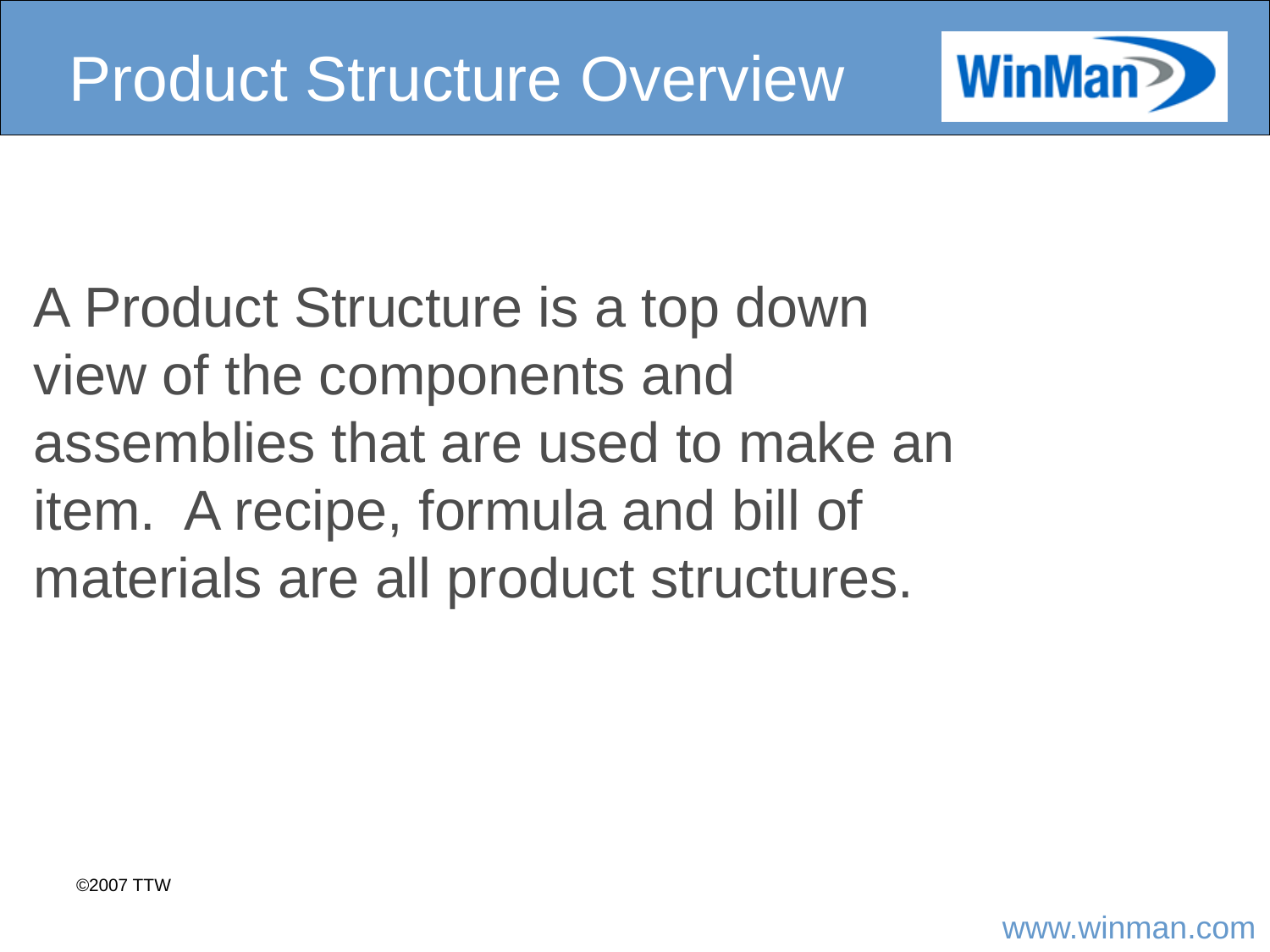

Product Structure Overview
A Product Structure is a top down view of the components and assemblies that are used to make an item.  A recipe, formula and bill of materials are all product structures.
©2007 TTW